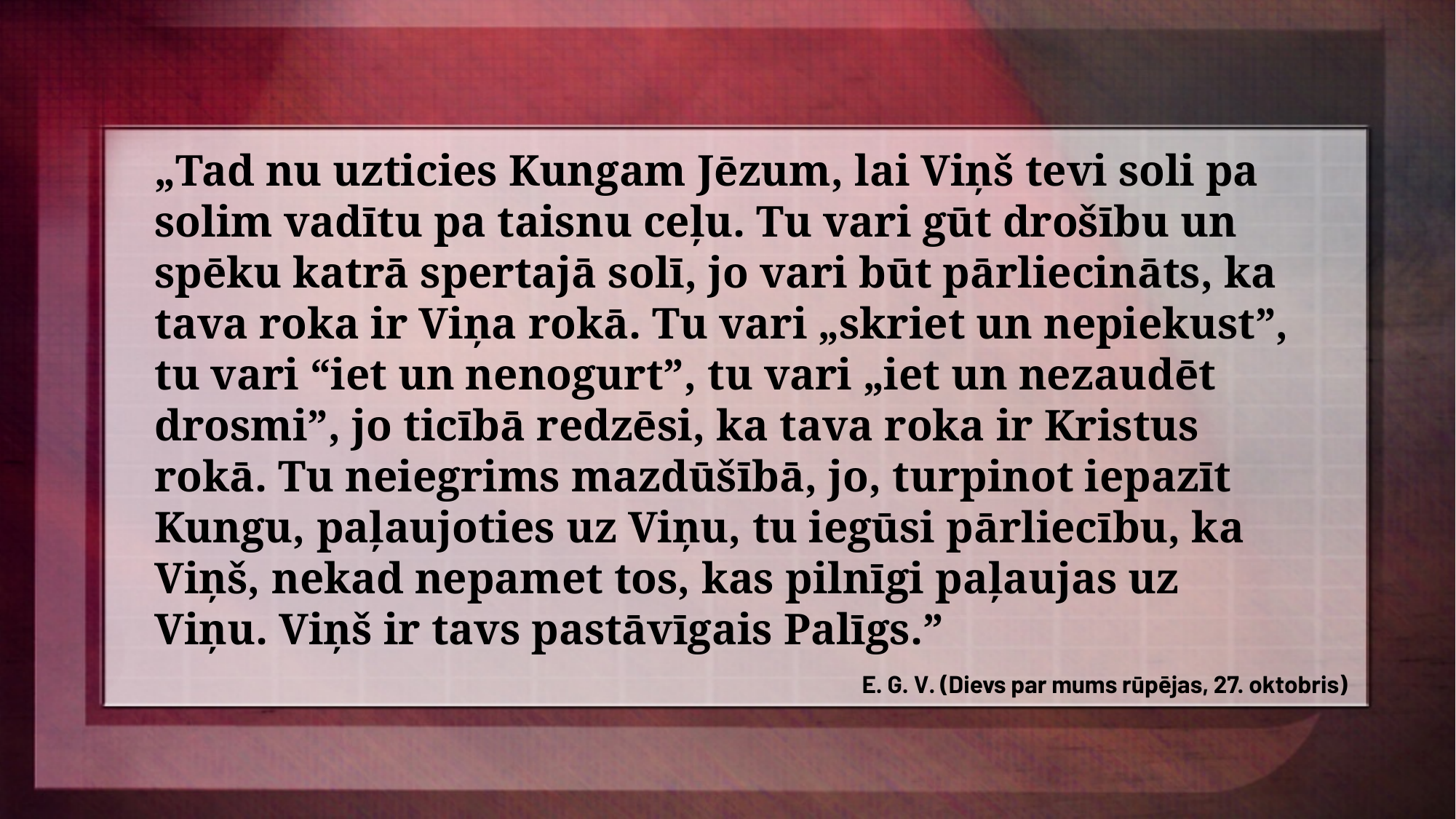

„Tad nu uzticies Kungam Jēzum, lai Viņš tevi soli pa solim vadītu pa taisnu ceļu. Tu vari gūt drošību un spēku katrā spertajā solī, jo vari būt pārliecināts, ka tava roka ir Viņa rokā. Tu vari „skriet un nepiekust”, tu vari “iet un nenogurt”, tu vari „iet un nezaudēt drosmi”, jo ticībā redzēsi, ka tava roka ir Kristus rokā. Tu neiegrims mazdūšībā, jo, turpinot iepazīt Kungu, paļaujoties uz Viņu, tu iegūsi pārliecību, ka Viņš, nekad nepamet tos, kas pilnīgi paļaujas uz Viņu. Viņš ir tavs pastāvīgais Palīgs.”
E. G. V. (Dievs par mums rūpējas, 27. oktobris)